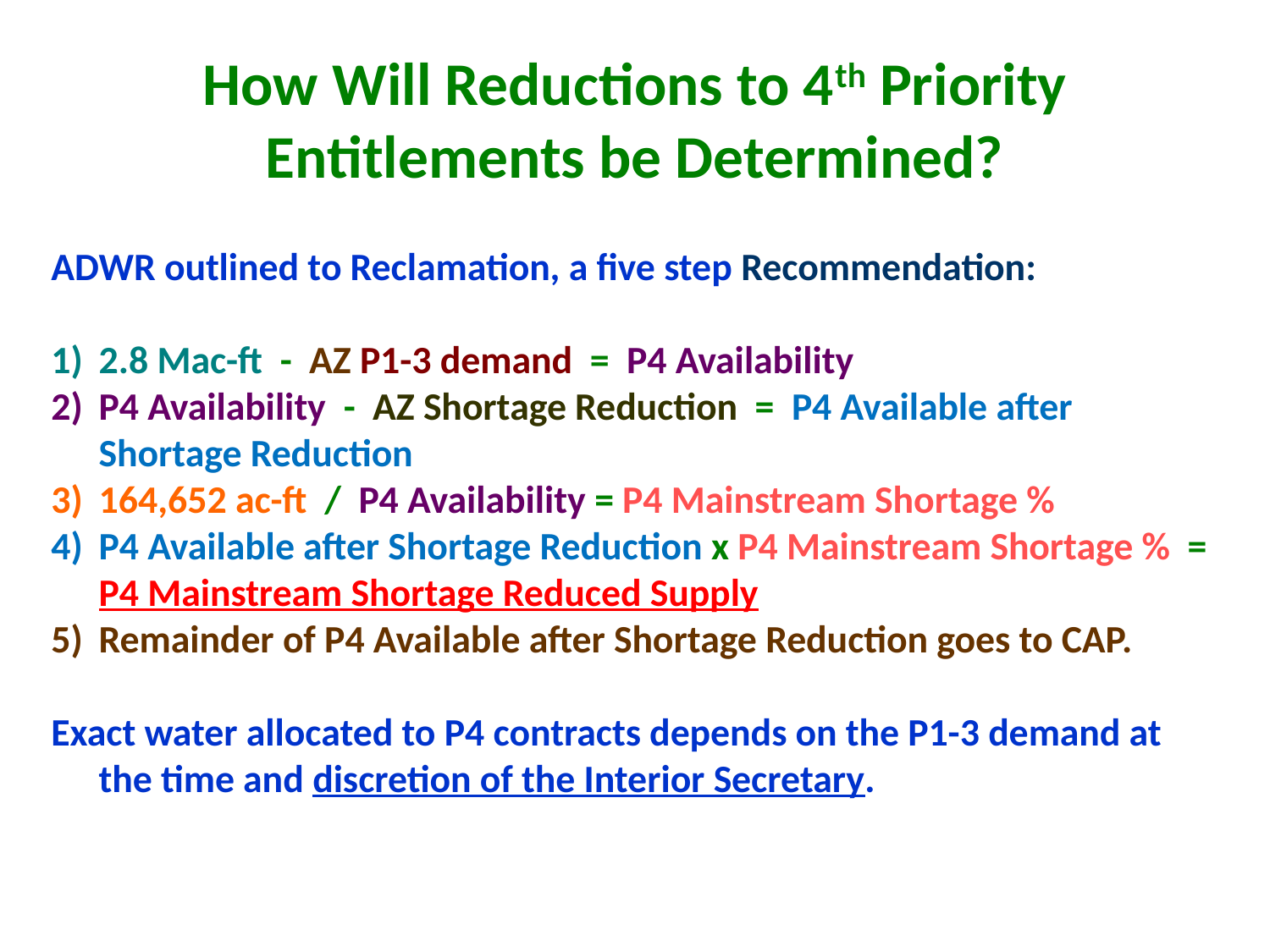

# How Will Reductions to 4th Priority Entitlements be Determined?
ADWR outlined to Reclamation, a five step Recommendation:

2.8 Mac-ft  -  AZ P1-3 demand  =  P4 Availability
P4 Availability  -  AZ Shortage Reduction  =  P4 Available after Shortage Reduction
164,652 ac-ft  /  P4 Availability = P4 Mainstream Shortage %
P4 Available after Shortage Reduction x P4 Mainstream Shortage %  =  P4 Mainstream Shortage Reduced Supply
Remainder of P4 Available after Shortage Reduction goes to CAP.

Exact water allocated to P4 contracts depends on the P1-3 demand at the time and discretion of the Interior Secretary.